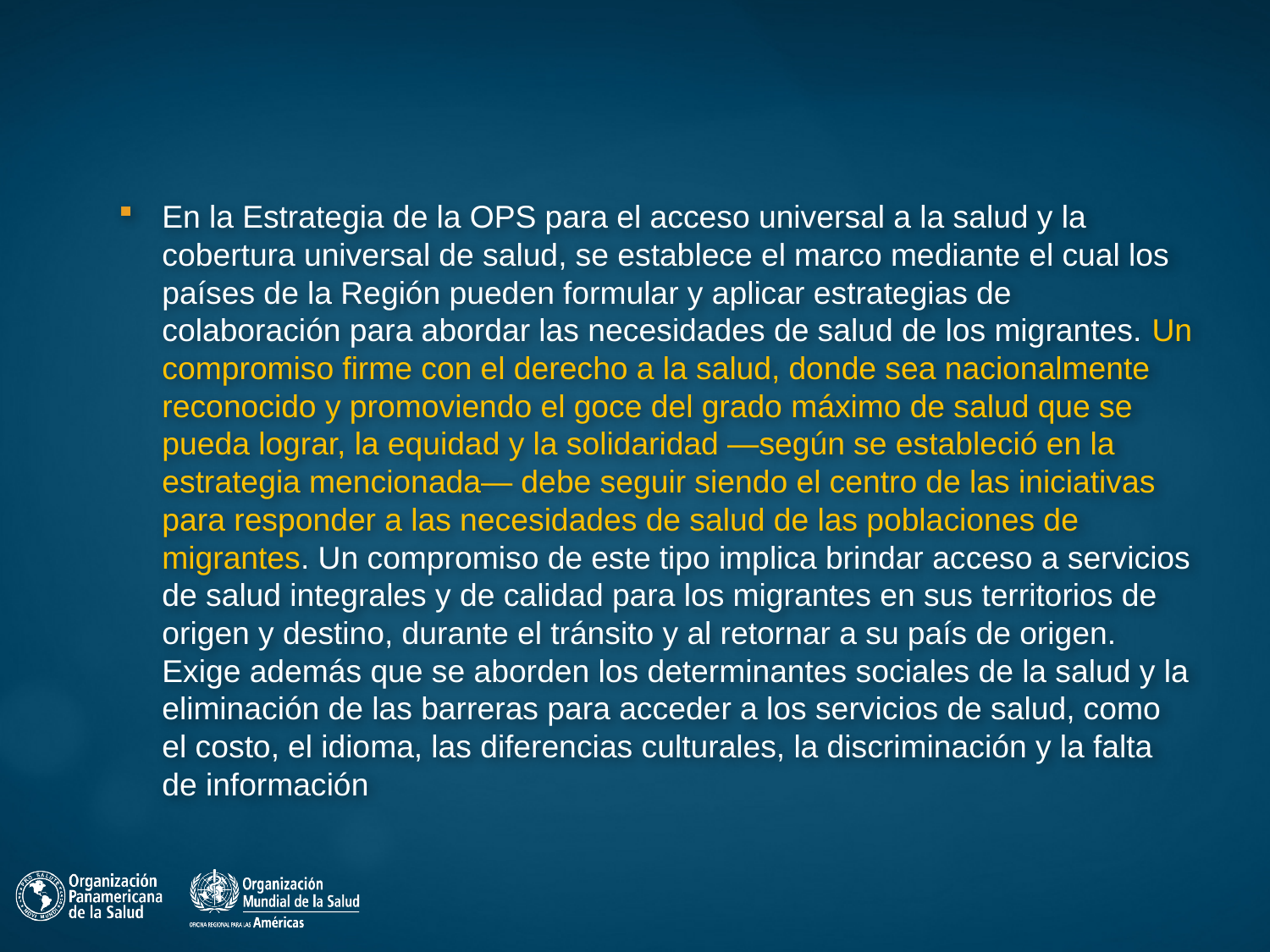

#
En la Estrategia de la OPS para el acceso universal a la salud y la cobertura universal de salud, se establece el marco mediante el cual los países de la Región pueden formular y aplicar estrategias de colaboración para abordar las necesidades de salud de los migrantes. Un compromiso firme con el derecho a la salud, donde sea nacionalmente reconocido y promoviendo el goce del grado máximo de salud que se pueda lograr, la equidad y la solidaridad —según se estableció en la estrategia mencionada— debe seguir siendo el centro de las iniciativas para responder a las necesidades de salud de las poblaciones de migrantes. Un compromiso de este tipo implica brindar acceso a servicios de salud integrales y de calidad para los migrantes en sus territorios de origen y destino, durante el tránsito y al retornar a su país de origen. Exige además que se aborden los determinantes sociales de la salud y la eliminación de las barreras para acceder a los servicios de salud, como el costo, el idioma, las diferencias culturales, la discriminación y la falta de información